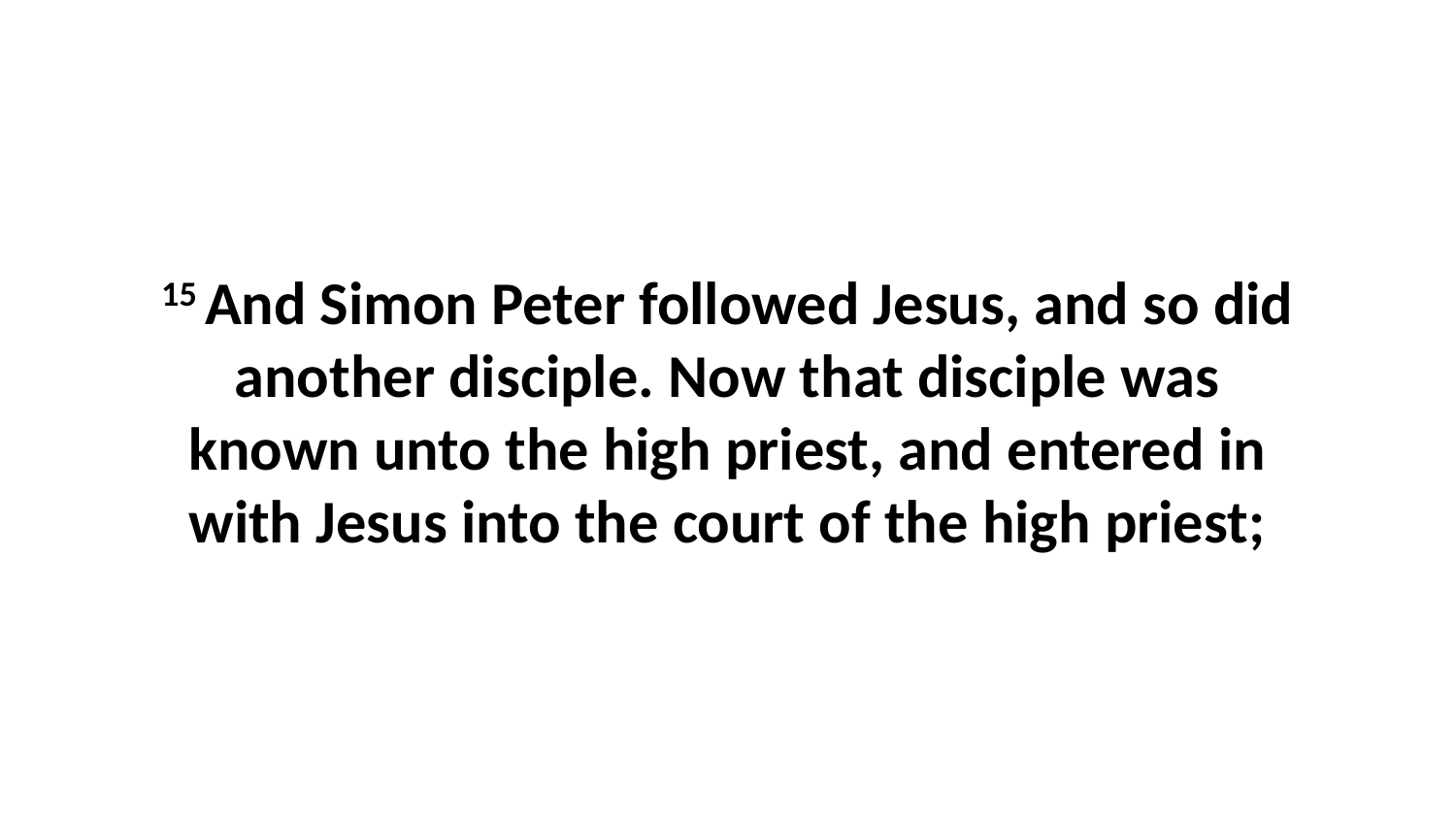

15 And Simon Peter followed Jesus, and so did another disciple. Now that disciple was known unto the high priest, and entered in with Jesus into the court of the high priest;